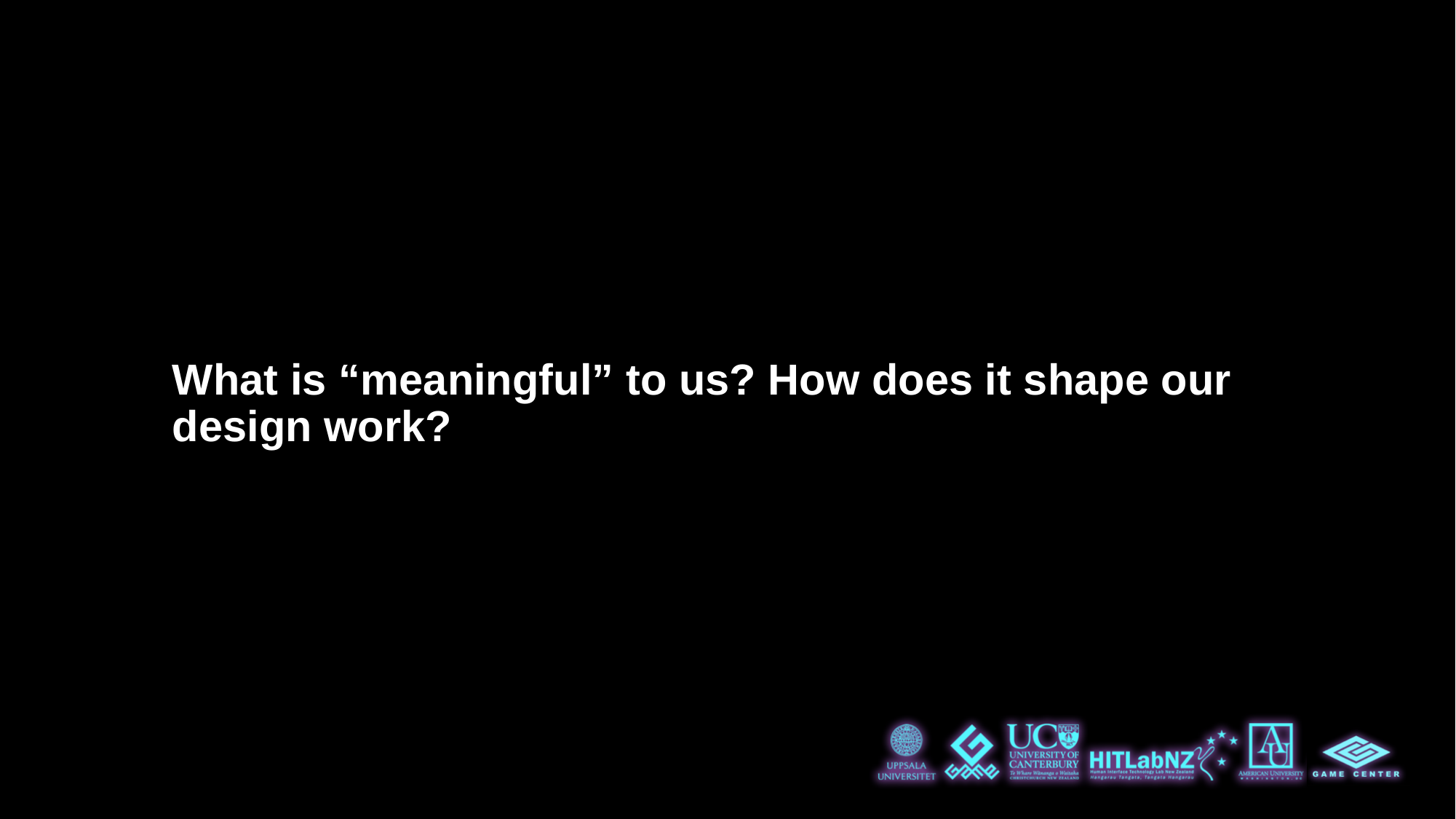

# What is “meaningful” to us? How does it shape our design work?